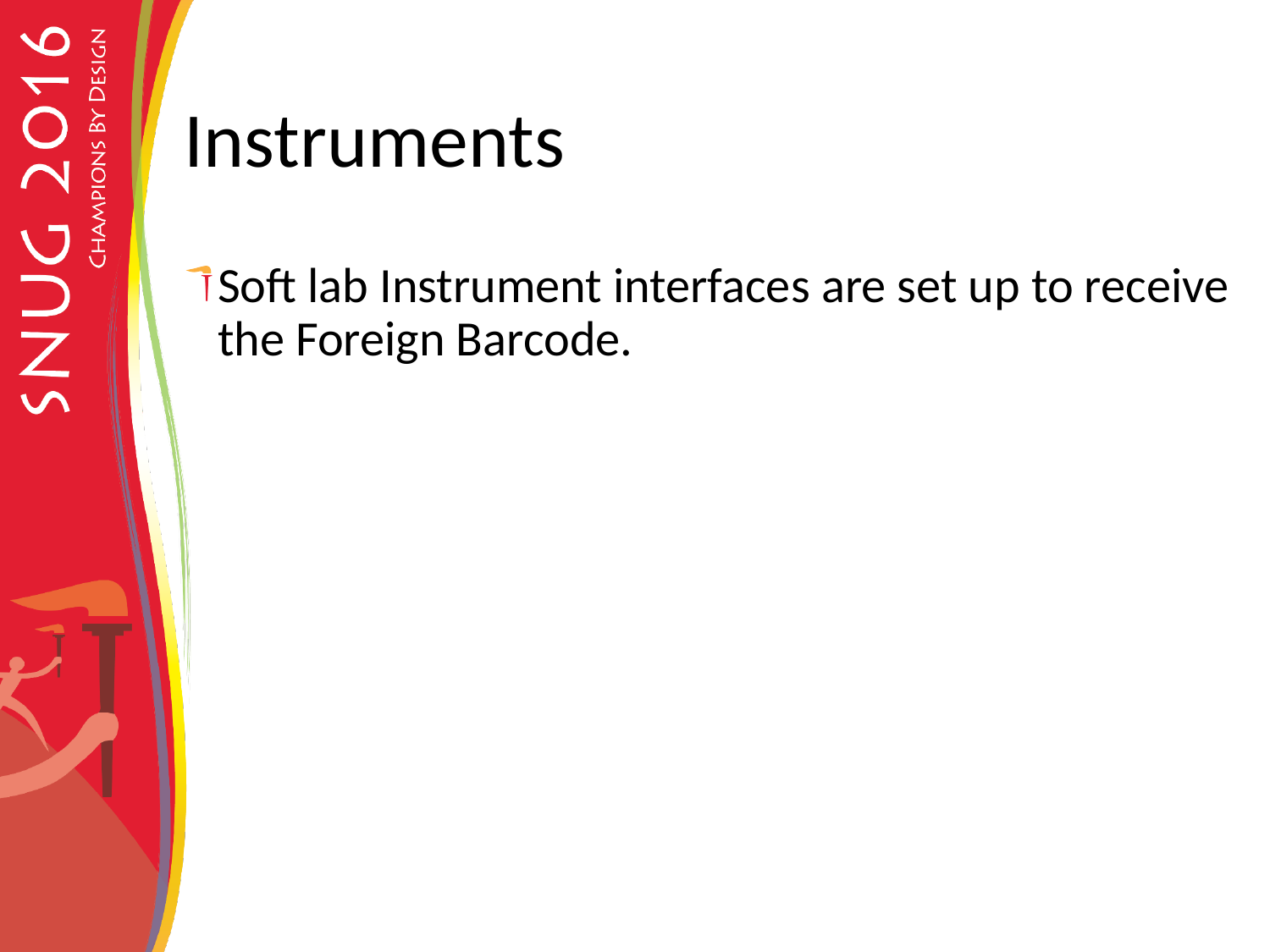

# Instruments
Soft lab Instrument interfaces are set up to receive the Foreign Barcode.